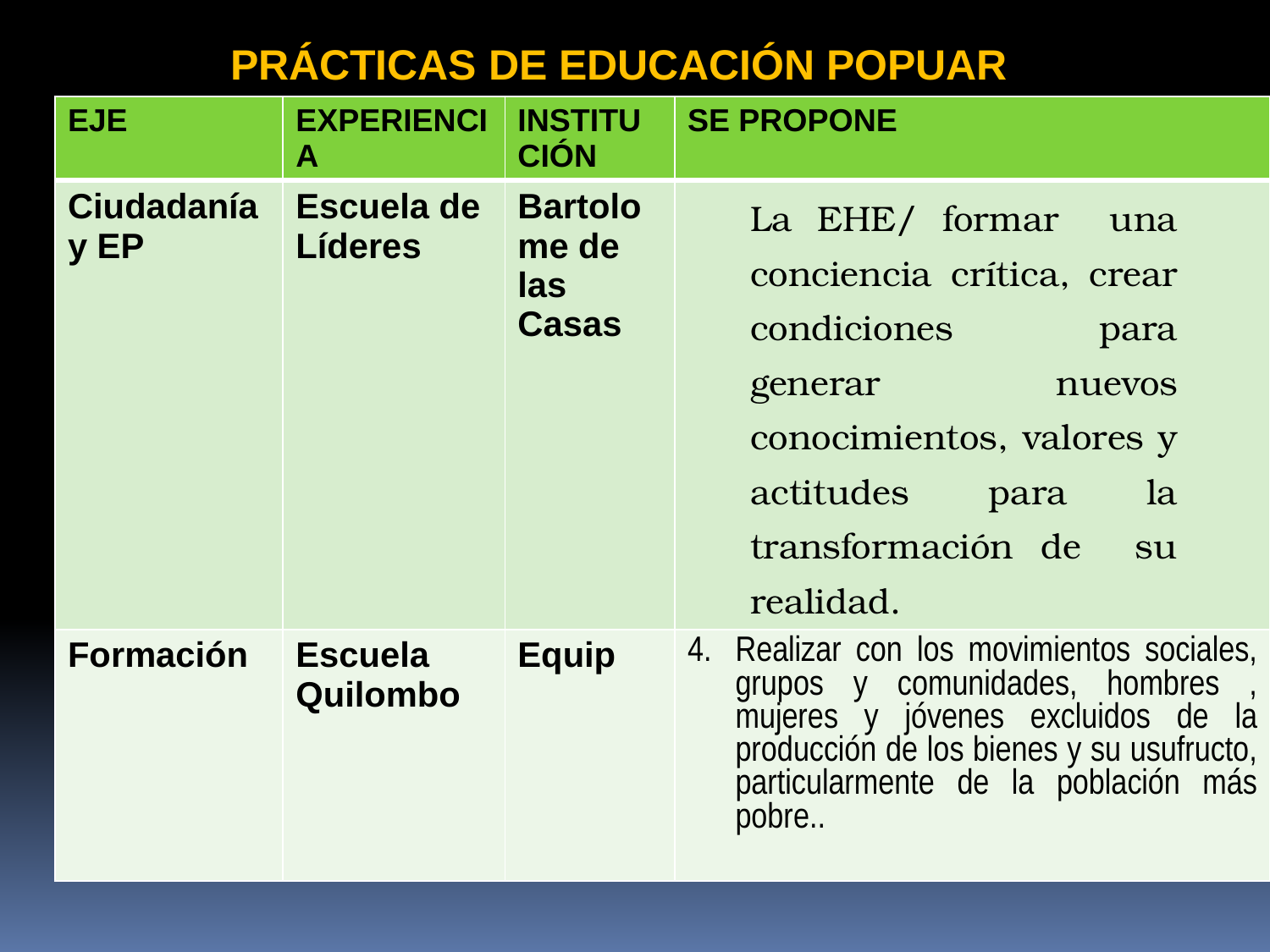

PRÁCTICAS DE EDUCACIÓN POPUAR
| EJE | EXPERIENCIA | INSTITUCIÓN | SE PROPONE |
| --- | --- | --- | --- |
| Ciudadanía y EP | Escuela de Líderes | Bartolome de las Casas | La EHE/ formar una conciencia crítica, crear condiciones para generar nuevos conocimientos, valores y actitudes para la transformación de su realidad. |
| Formación | Escuela Quilombo | Equip | Realizar con los movimientos sociales, grupos y comunidades, hombres , mujeres y jóvenes excluidos de la producción de los bienes y su usufructo, particularmente de la población más pobre.. |